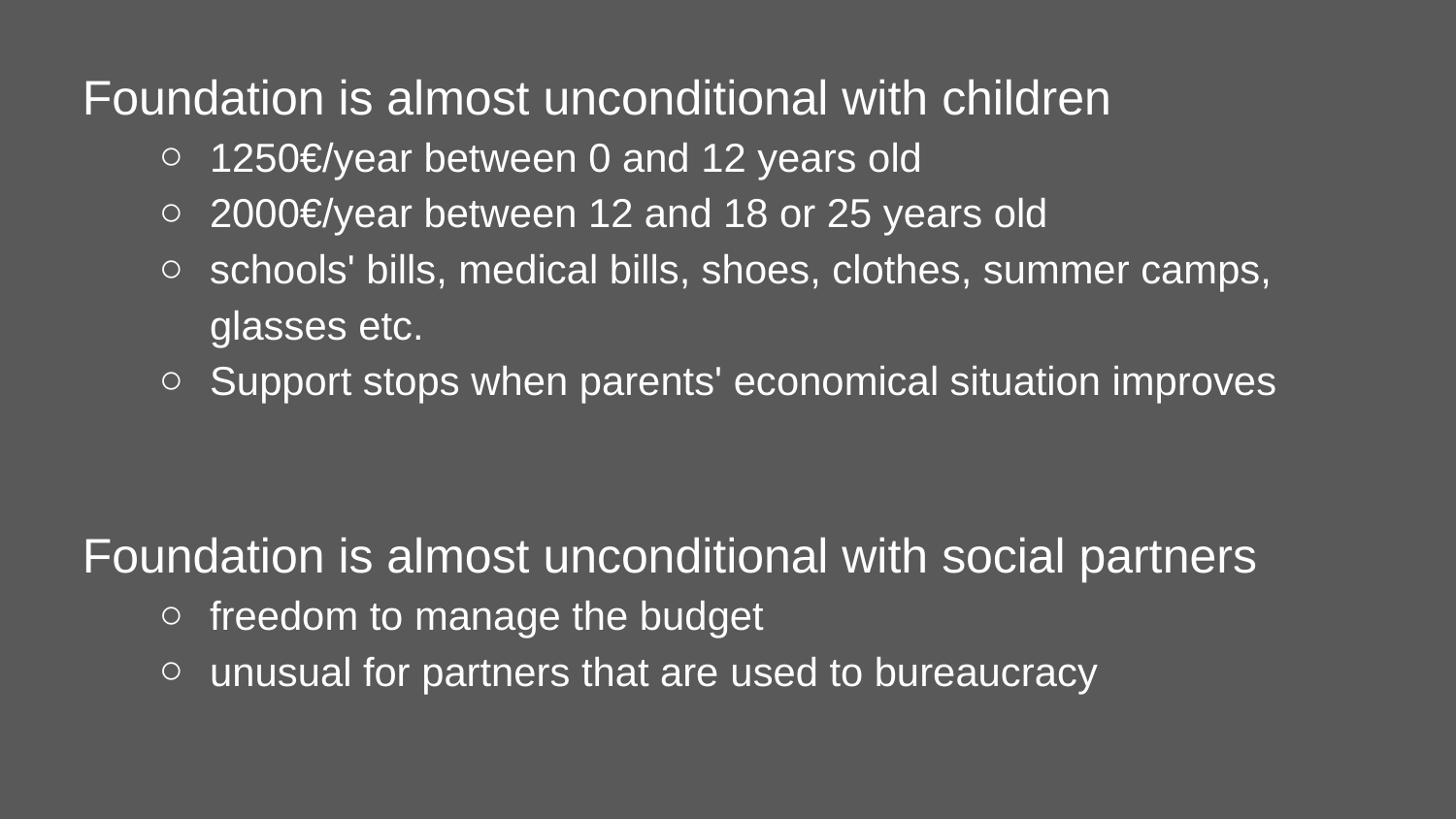

Foundation is almost unconditional with children
1250€/year between 0 and 12 years old
2000€/year between 12 and 18 or 25 years old
schools' bills, medical bills, shoes, clothes, summer camps, glasses etc.
Support stops when parents' economical situation improves

Foundation is almost unconditional with social partners
freedom to manage the budget
unusual for partners that are used to bureaucracy